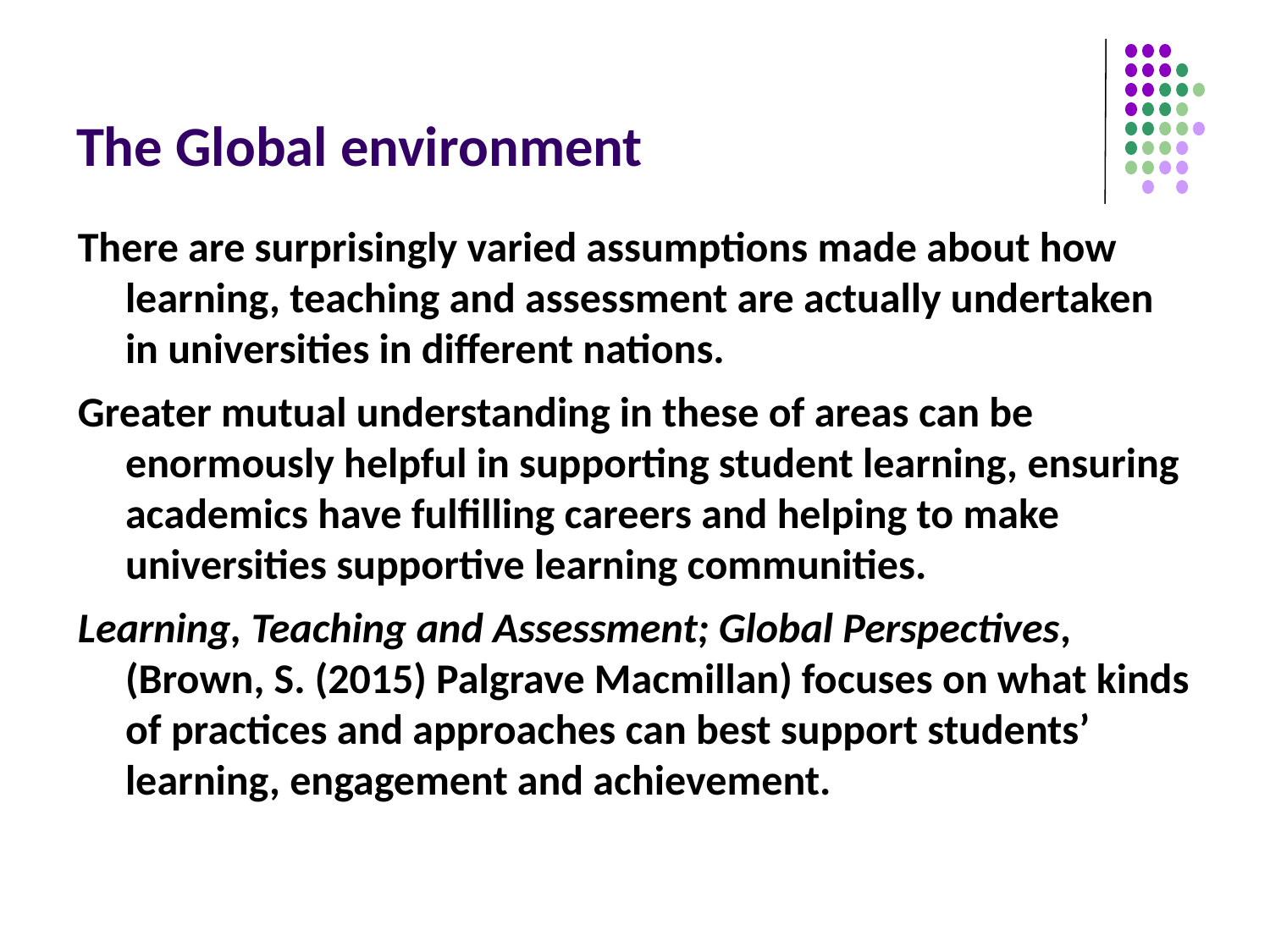

# The Global environment
There are surprisingly varied assumptions made about how learning, teaching and assessment are actually undertaken in universities in different nations.
Greater mutual understanding in these of areas can be enormously helpful in supporting student learning, ensuring academics have fulfilling careers and helping to make universities supportive learning communities.
Learning, Teaching and Assessment; Global Perspectives, (Brown, S. (2015) Palgrave Macmillan) focuses on what kinds of practices and approaches can best support students’ learning, engagement and achievement.